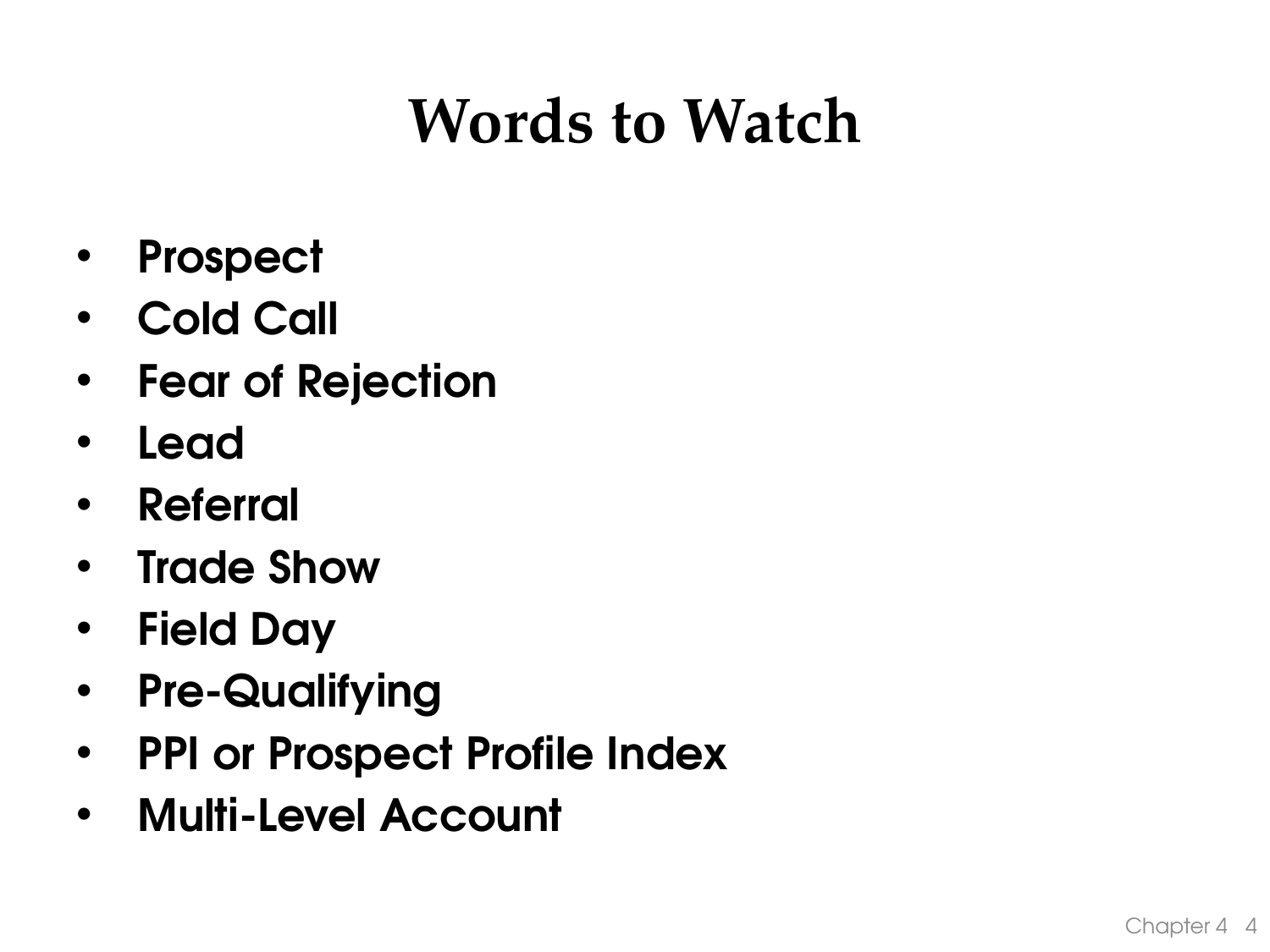

# Words to Watch
Prospect
Cold Call
Fear of Rejection
Lead
Referral
Trade Show
Field Day
Pre-Qualifying
PPI or Prospect Profile Index
Multi-Level Account